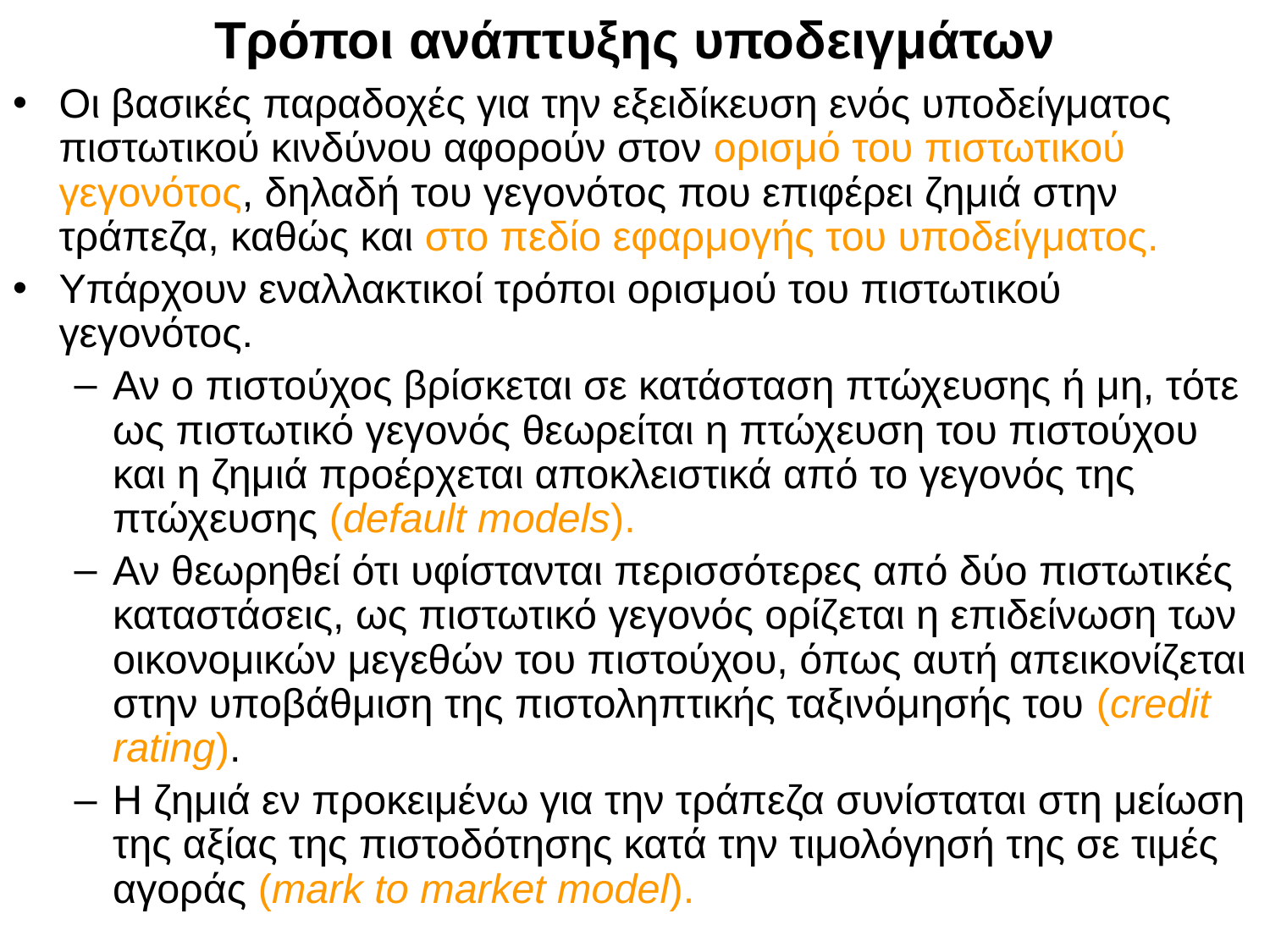

# Τρόποι ανάπτυξης υποδειγμάτων
Οι βασικές παραδοχές για την εξειδίκευση ενός υποδείγματος πιστωτικού κινδύνου αφορούν στον ορισμό του πιστωτικού γεγονότος, δηλαδή του γεγονότος που επιφέρει ζημιά στην τράπεζα, καθώς και στο πεδίο εφαρμογής του υποδείγματος.
Υπάρχουν εναλλακτικοί τρόποι ορισμού του πιστωτικού γεγονότος.
Αν ο πιστούχος βρίσκεται σε κατάσταση πτώχευσης ή μη, τότε ως πιστωτικό γεγονός θεωρείται η πτώχευση του πιστούχου και η ζημιά προέρχεται αποκλειστικά από το γεγονός της πτώχευσης (default models).
Αν θεωρηθεί ότι υφίστανται περισσότερες από δύο πιστωτικές καταστάσεις, ως πιστωτικό γεγονός ορίζεται η επιδείνωση των οικονομικών μεγεθών του πιστούχου, όπως αυτή απεικονίζεται στην υποβάθμιση της πιστοληπτικής ταξινόμησής του (credit rating).
Η ζημιά εν προκειμένω για την τράπεζα συνίσταται στη μείωση της αξίας της πιστοδότησης κατά την τιμολόγησή της σε τιμές αγοράς (mark to market model).